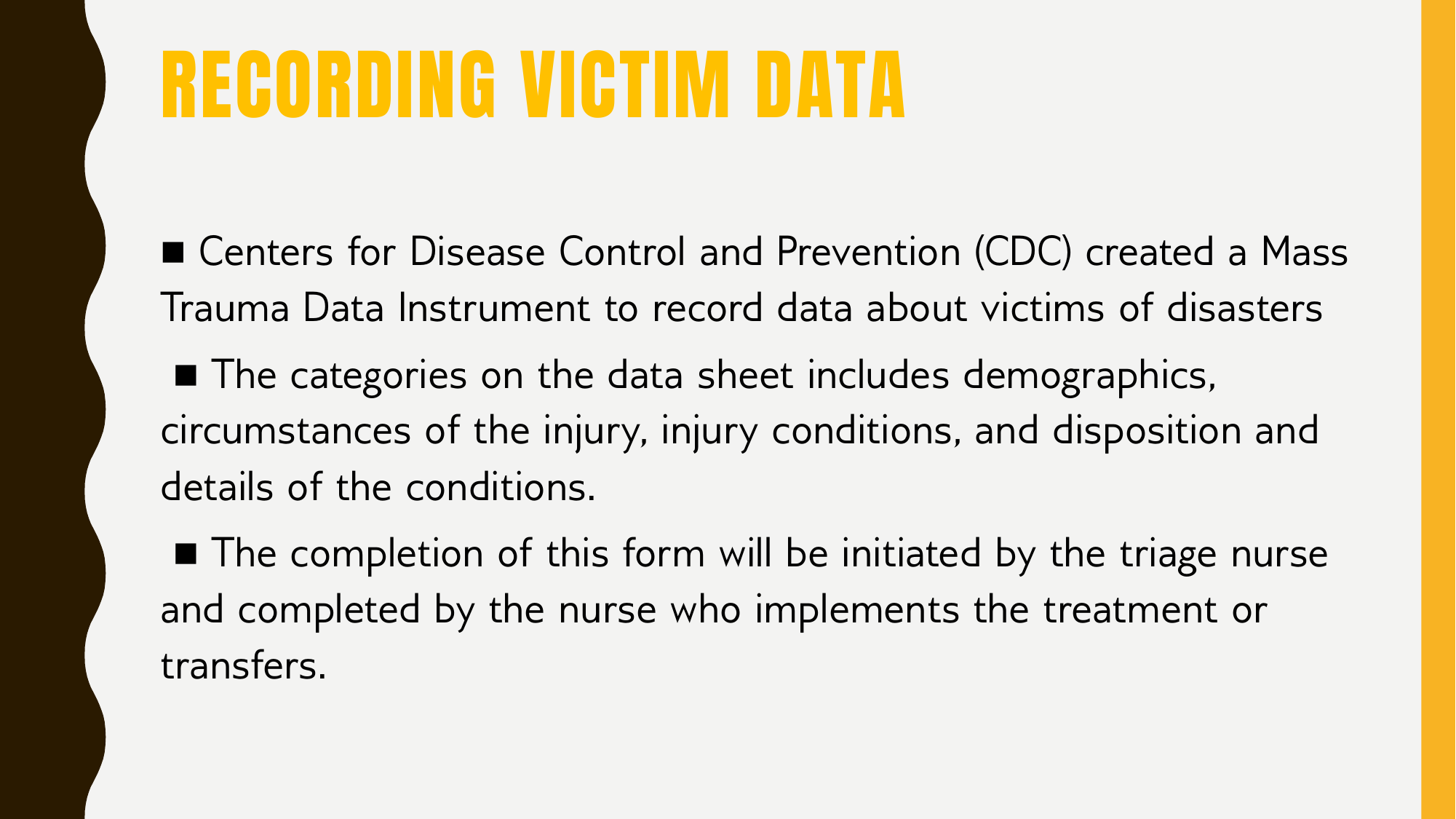

# Recording victim data
■ Centers for Disease Control and Prevention (CDC) created a Mass Trauma Data Instrument to record data about victims of disasters
 ■ The categories on the data sheet includes demographics, circumstances of the injury, injury conditions, and disposition and details of the conditions.
 ■ The completion of this form will be initiated by the triage nurse and completed by the nurse who implements the treatment or transfers.